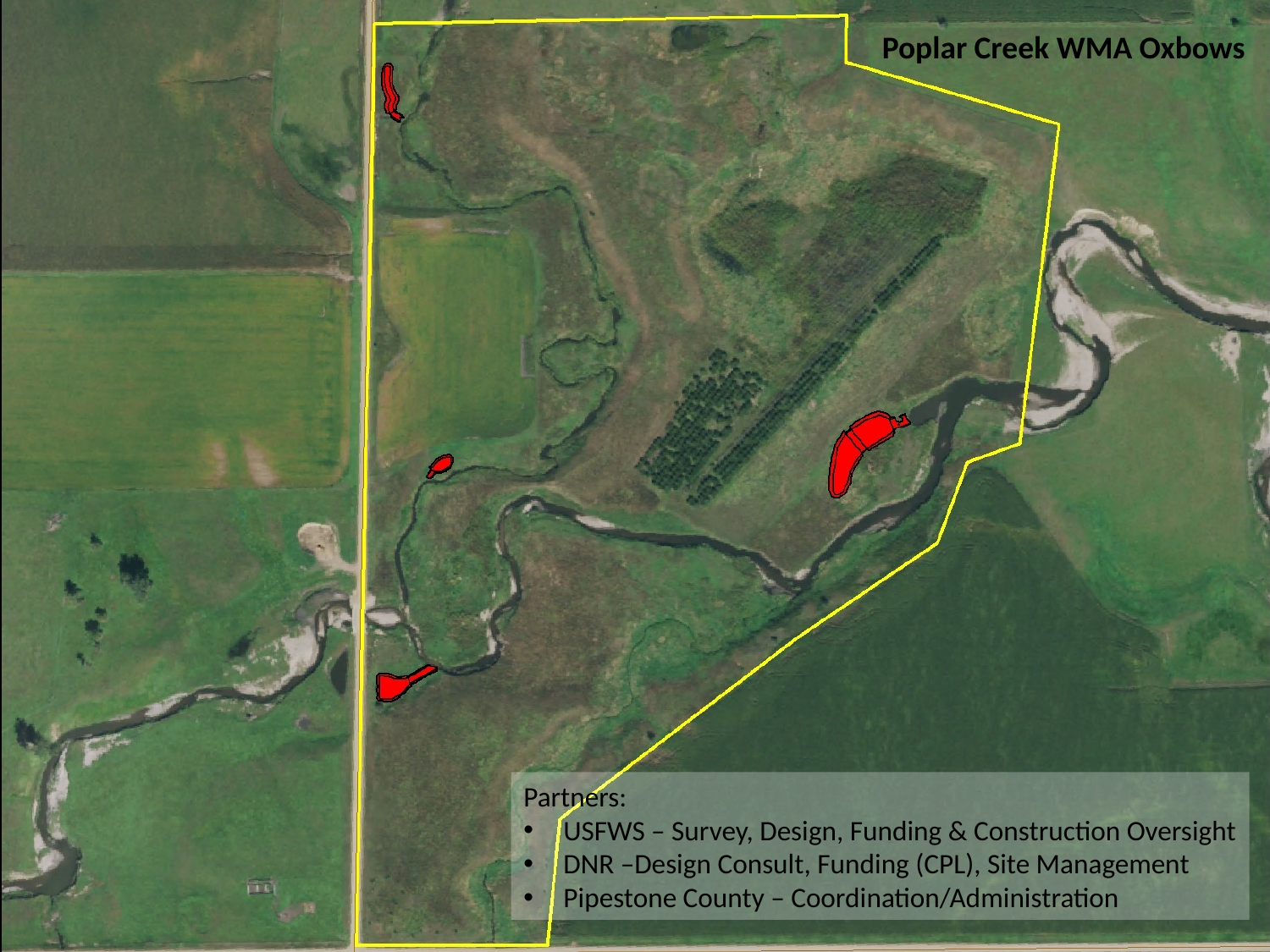

Poplar Creek WMA Oxbows
Partners:
USFWS – Survey, Design, Funding & Construction Oversight
DNR –Design Consult, Funding (CPL), Site Management
Pipestone County – Coordination/Administration